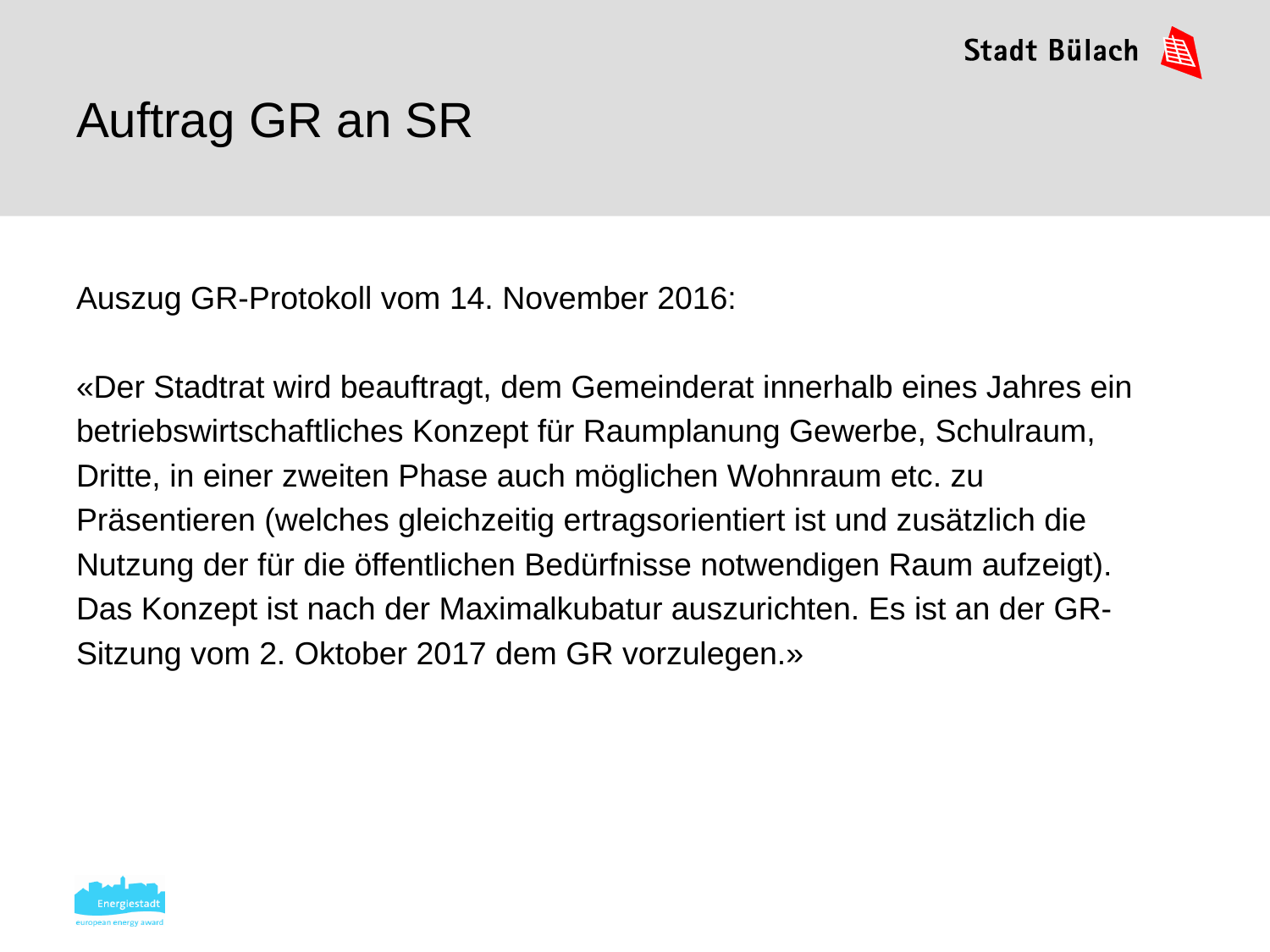

# Auftrag GR an SR

Auszug GR-Protokoll vom 14. November 2016:

«Der Stadtrat wird beauftragt, dem Gemeinderat innerhalb eines Jahres ein
betriebswirtschaftliches Konzept für Raumplanung Gewerbe, Schulraum,
Dritte, in einer zweiten Phase auch möglichen Wohnraum etc. zu
Präsentieren (welches gleichzeitig ertragsorientiert ist und zusätzlich die
Nutzung der für die öffentlichen Bedürfnisse notwendigen Raum aufzeigt).
Das Konzept ist nach der Maximalkubatur auszurichten. Es ist an der GR-
Sitzung vom 2. Oktober 2017 dem GR vorzulegen.»